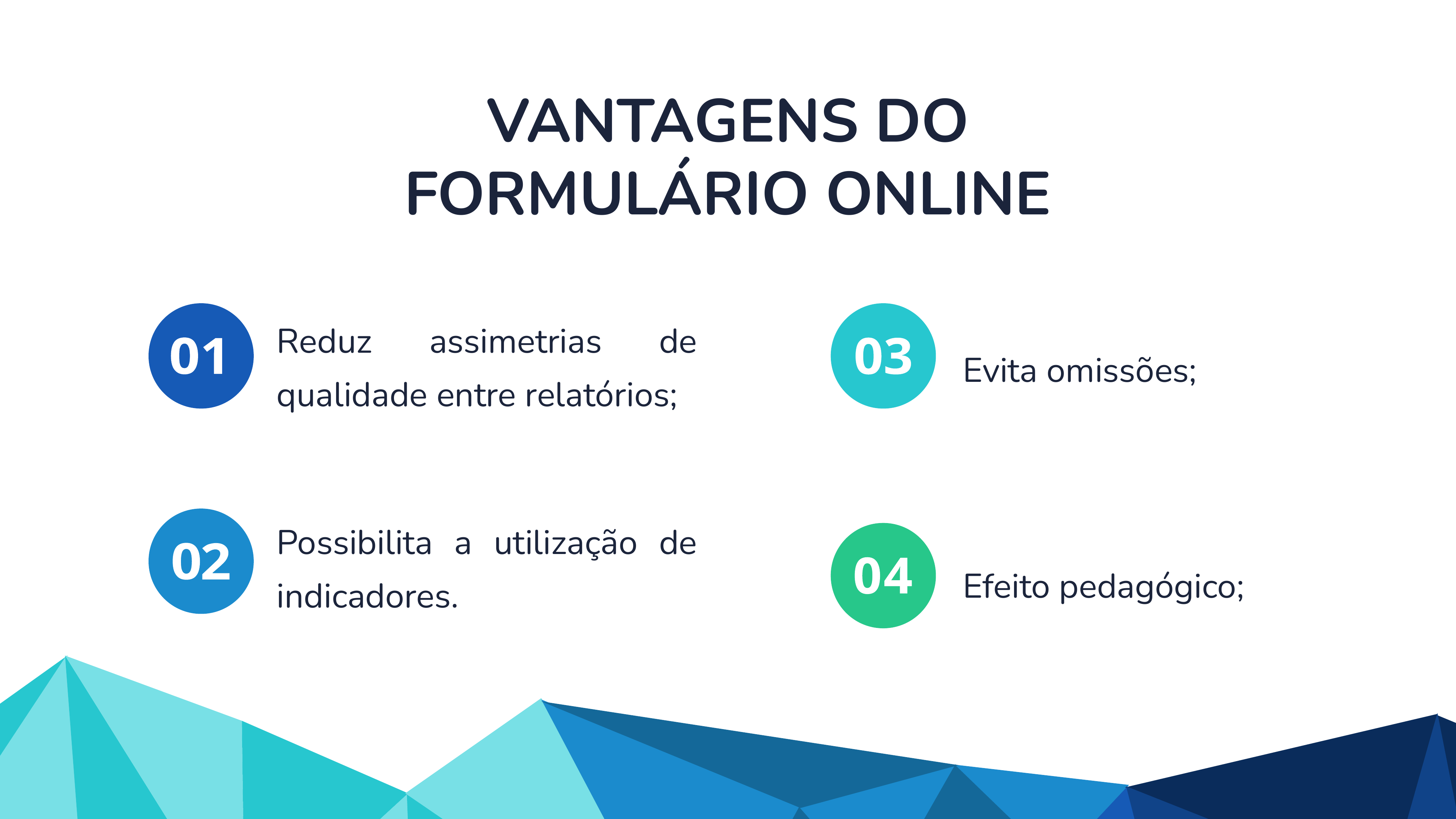

VANTAGENS DO FORMULÁRIO ONLINE
Reduz assimetrias de qualidade entre relatórios;

Evita omissões;

Possibilita a utilização de indicadores.

Efeito pedagógico;